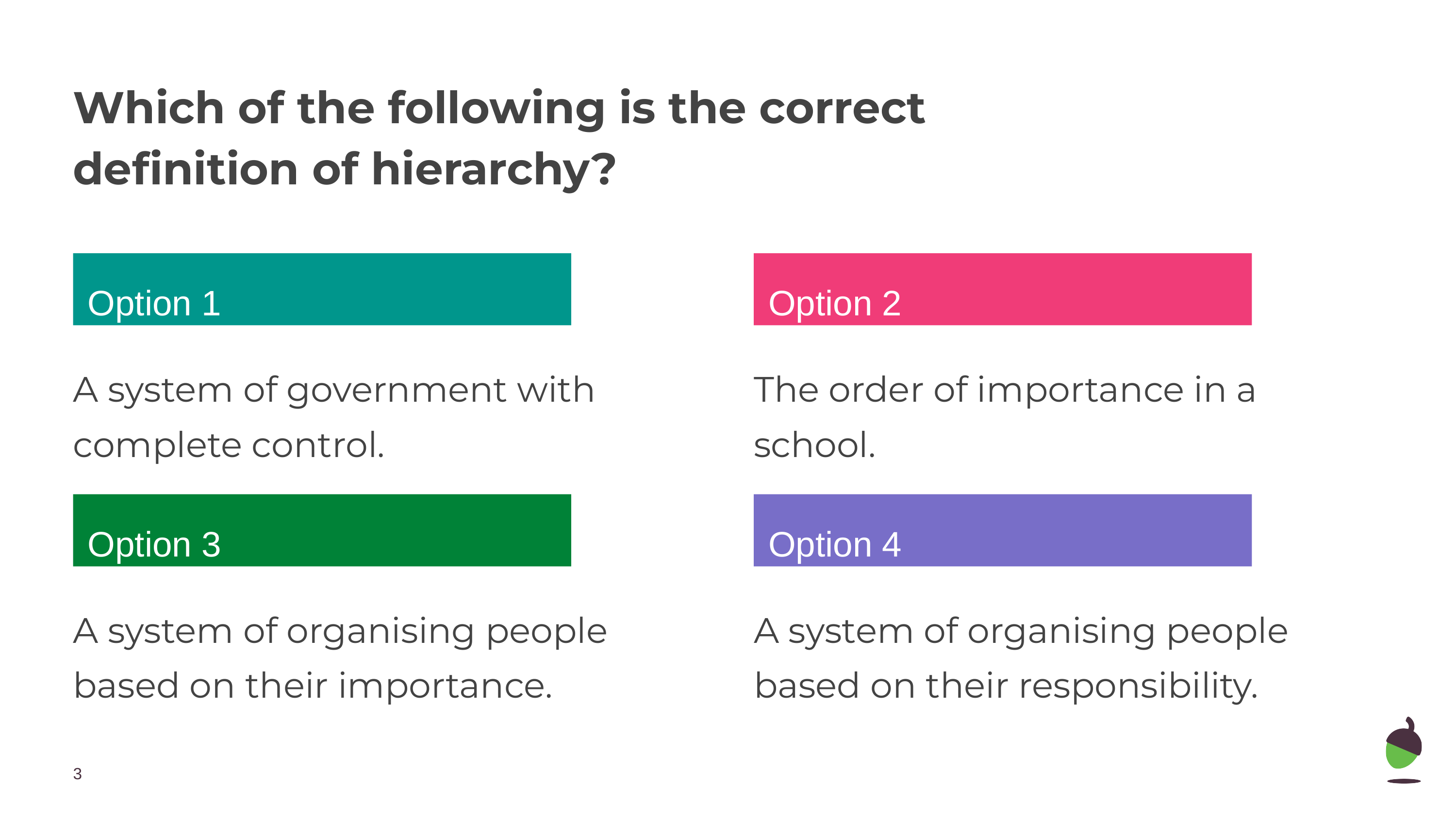

# Which of the following is the correct definition of hierarchy?
Option 1
Option 2
A system of government with complete control.
The order of importance in a school.
Option 3
Option 4

A system of organising people based on their importance.
A system of organising people based on their responsibility.
3